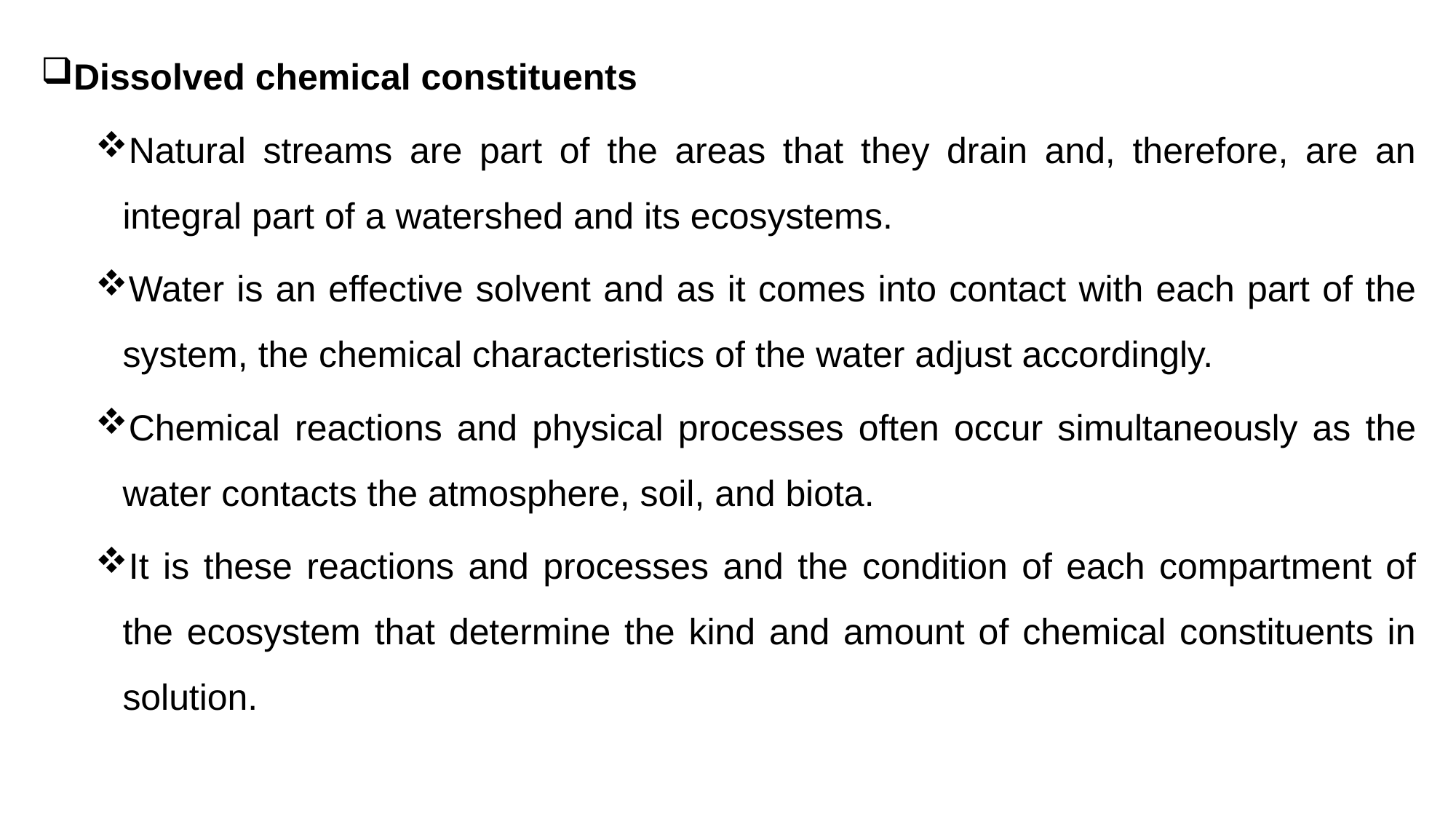

Dissolved chemical constituents
Natural streams are part of the areas that they drain and, therefore, are an integral part of a watershed and its ecosystems.
Water is an effective solvent and as it comes into contact with each part of the system, the chemical characteristics of the water adjust accordingly.
Chemical reactions and physical processes often occur simultaneously as the water contacts the atmosphere, soil, and biota.
It is these reactions and processes and the condition of each compartment of the ecosystem that determine the kind and amount of chemical constituents in solution.